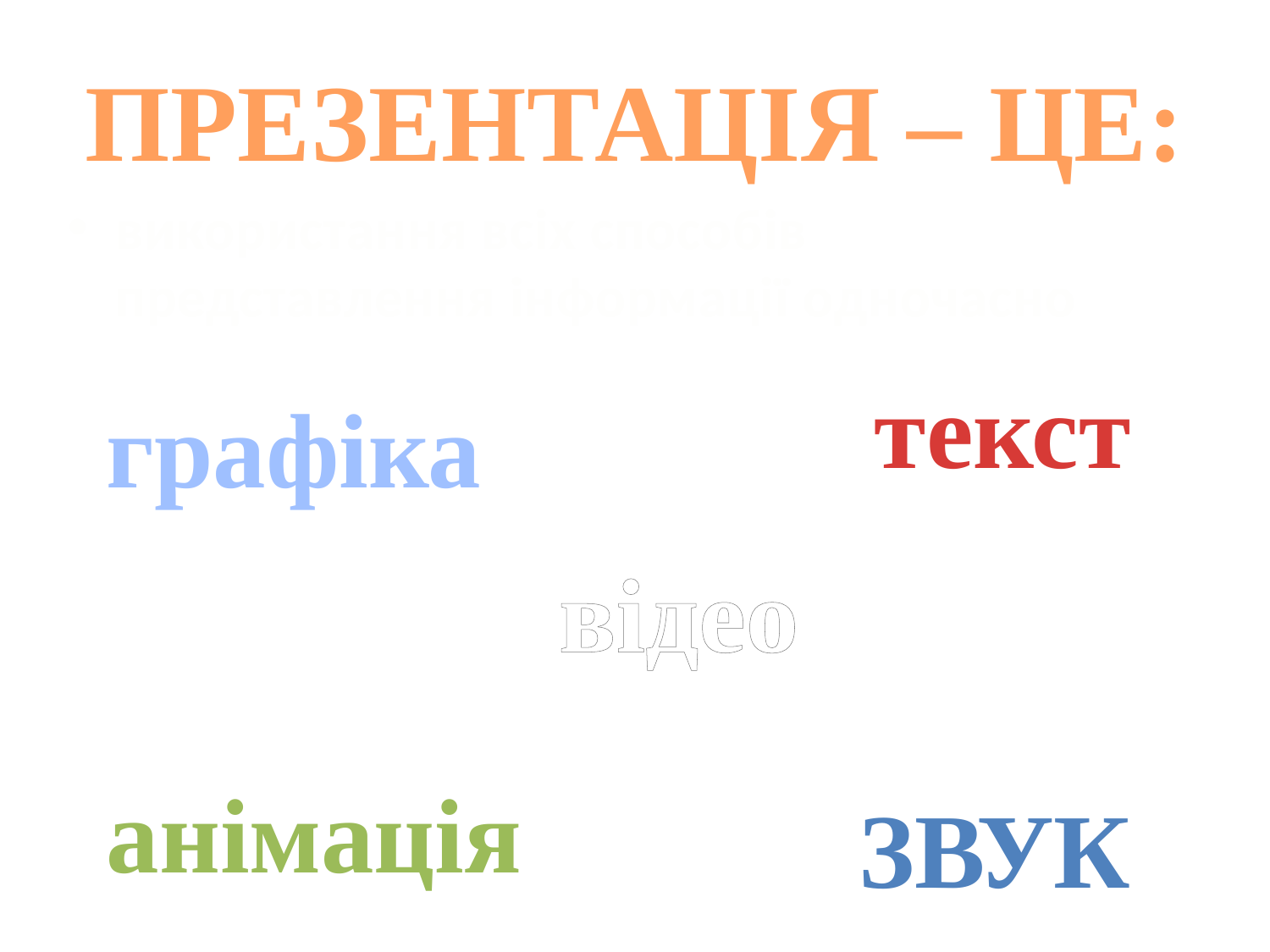

# ПРЕЗЕНТАЦІЯ – ЦЕ:
використання всіх способів представлення інформації одночасно
текст
графіка
відео
анімація
звук